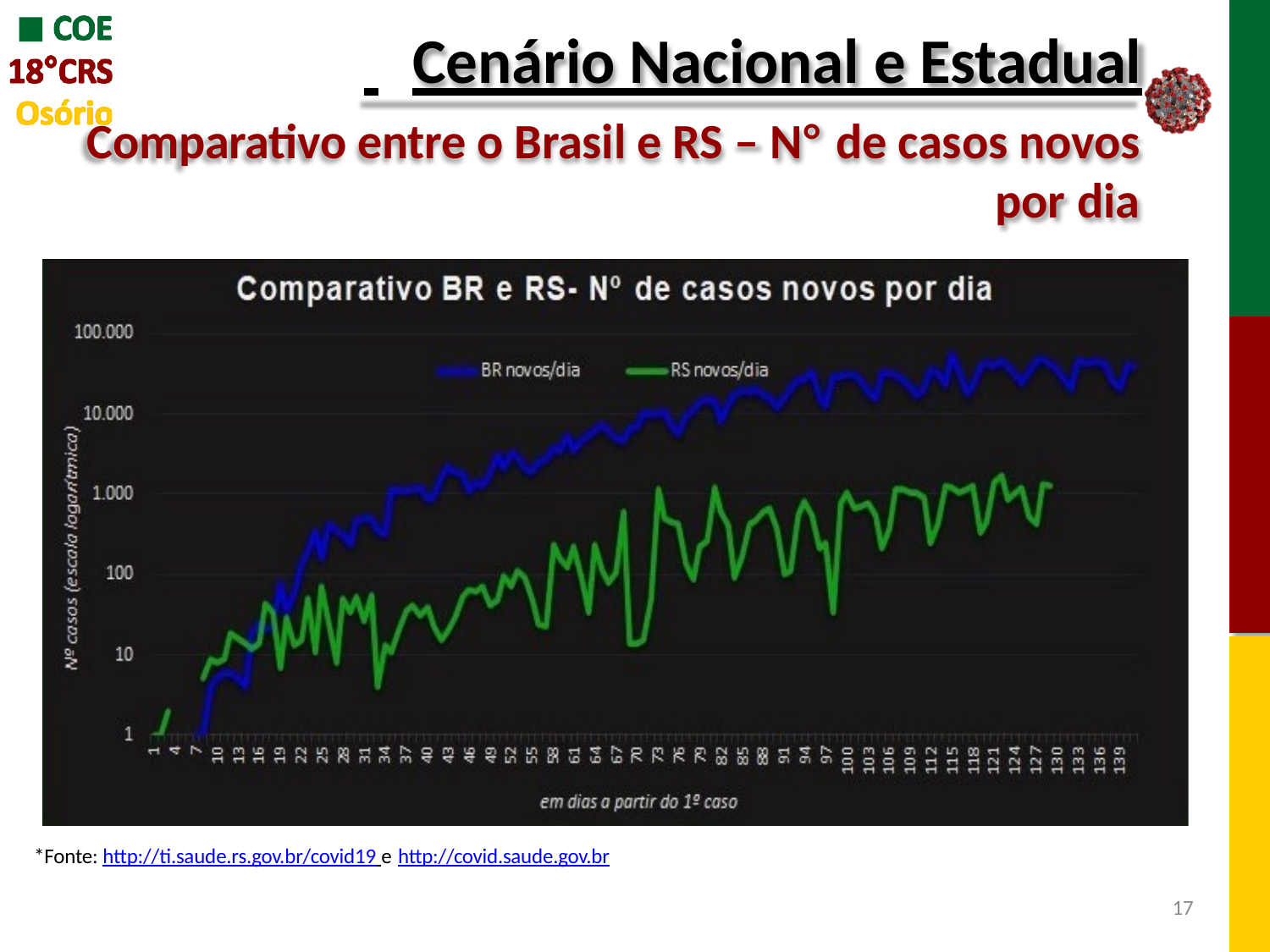

# Cenário Nacional e Estadual

Comparativo entre o Brasil e RS – N° de casos novos
por dia

*Fonte: http://ti.saude.rs.gov.br/covid19 e http://covid.saude.gov.br
17